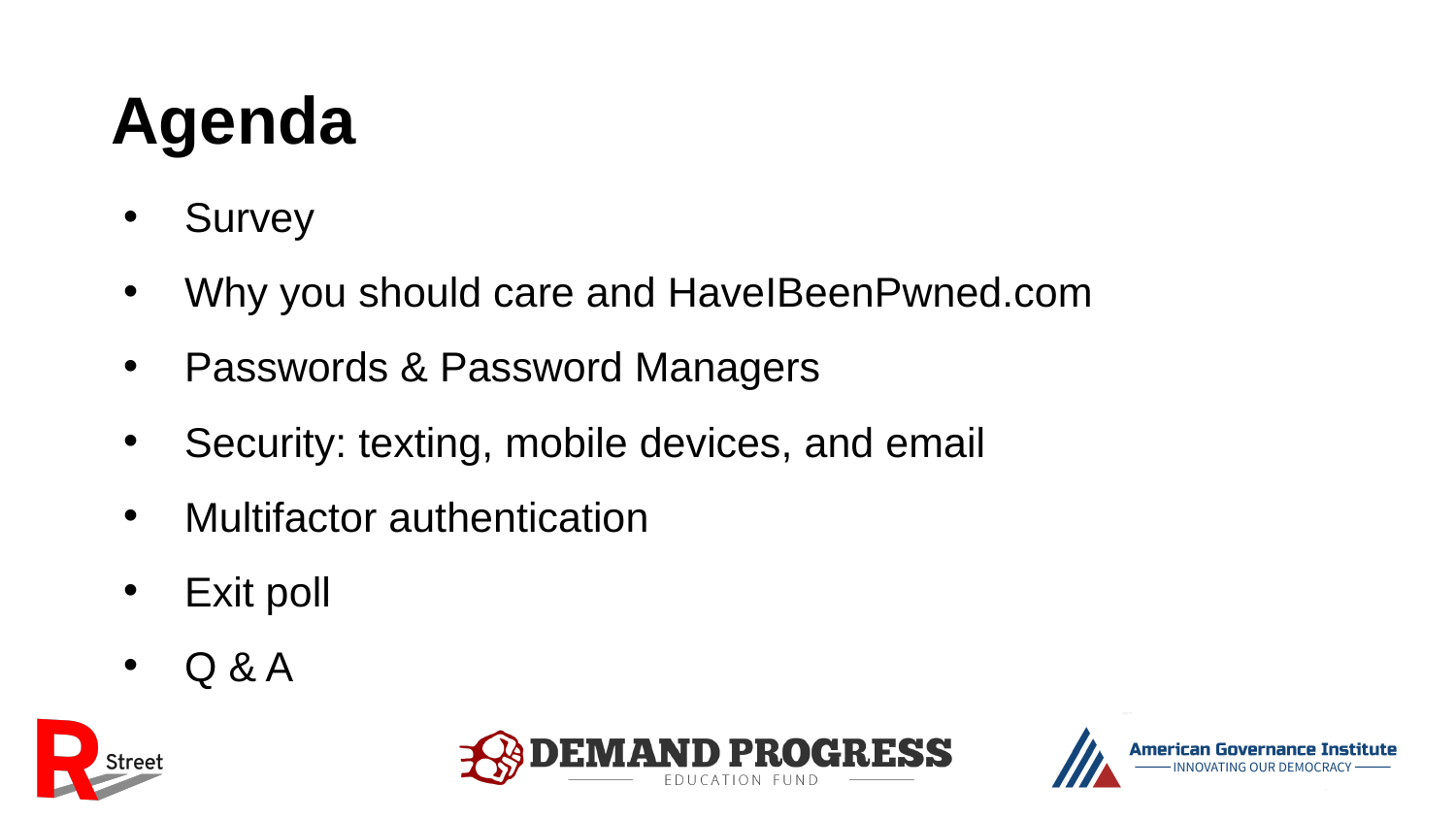

# Agenda
Survey
Why you should care and HaveIBeenPwned.com
Passwords & Password Managers
Security: texting, mobile devices, and email
Multifactor authentication
Exit poll
Q & A